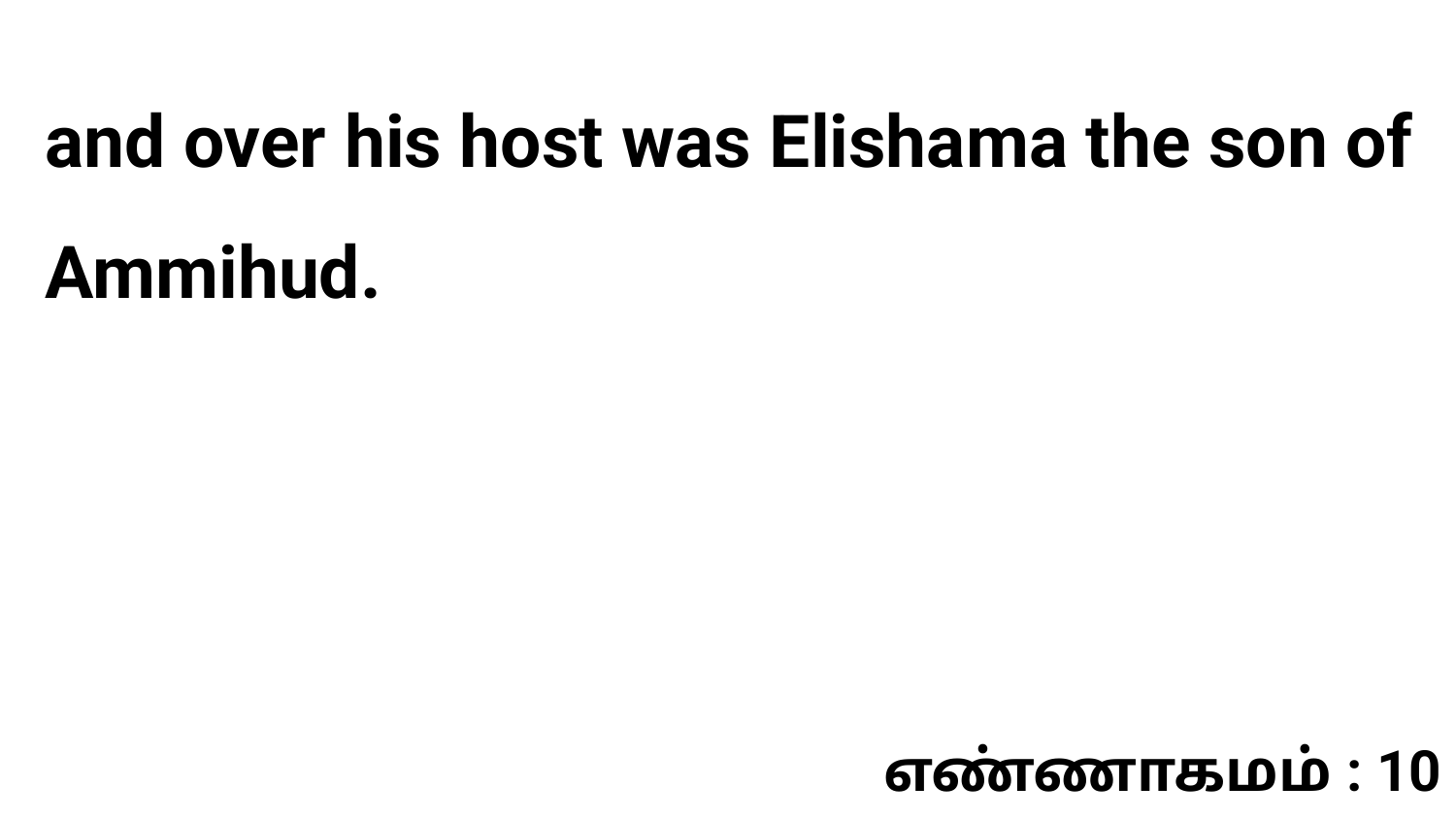

and over his host was Elishama the son of Ammihud.
எண்ணாகமம் : 10